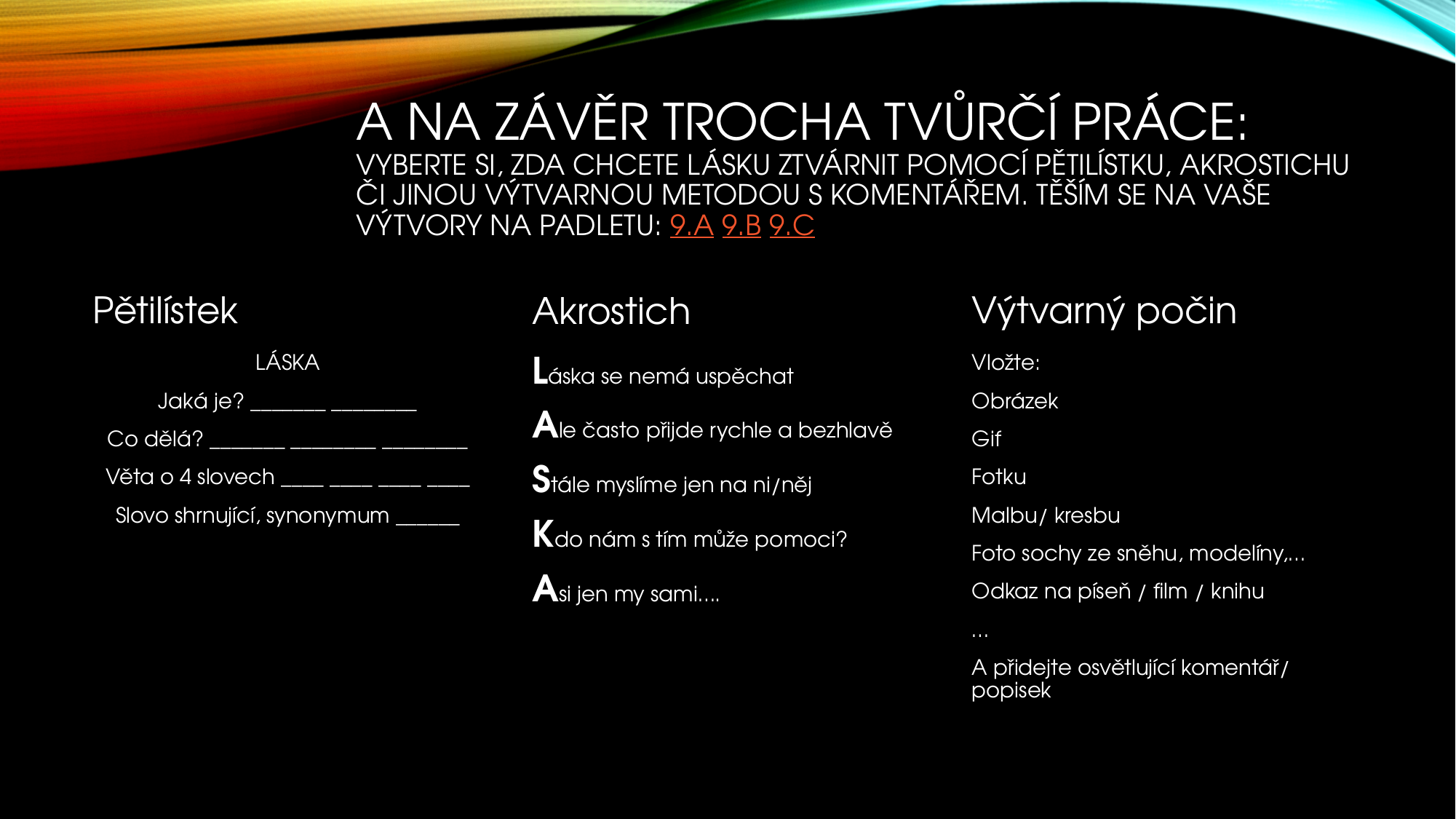

# A na závěr trocha tvůrčí práce: Vyberte si, zda chcete lásku ztvárnit pomocí pětilístku, akrostichu či jinou výtvarnou metodou s komentářem. Těším se na vaše výtvory na padletu: 9.A 9.B 9.C
Výtvarný počin
Akrostich
Pětilístek
Láska se nemá uspěchat
Ale často přijde rychle a bezhlavě
Stále myslíme jen na ni/něj
Kdo nám s tím může pomoci?
Asi jen my sami….
LÁSKA
Jaká je? _______ ________
Co dělá? _______ ________ ________
Věta o 4 slovech ____ ____ ____ ____
Slovo shrnující, synonymum ______
Vložte:
Obrázek
Gif
Fotku
Malbu/ kresbu
Foto sochy ze sněhu, modelíny,…
Odkaz na píseň / film / knihu
…
A přidejte osvětlující komentář/ popisek